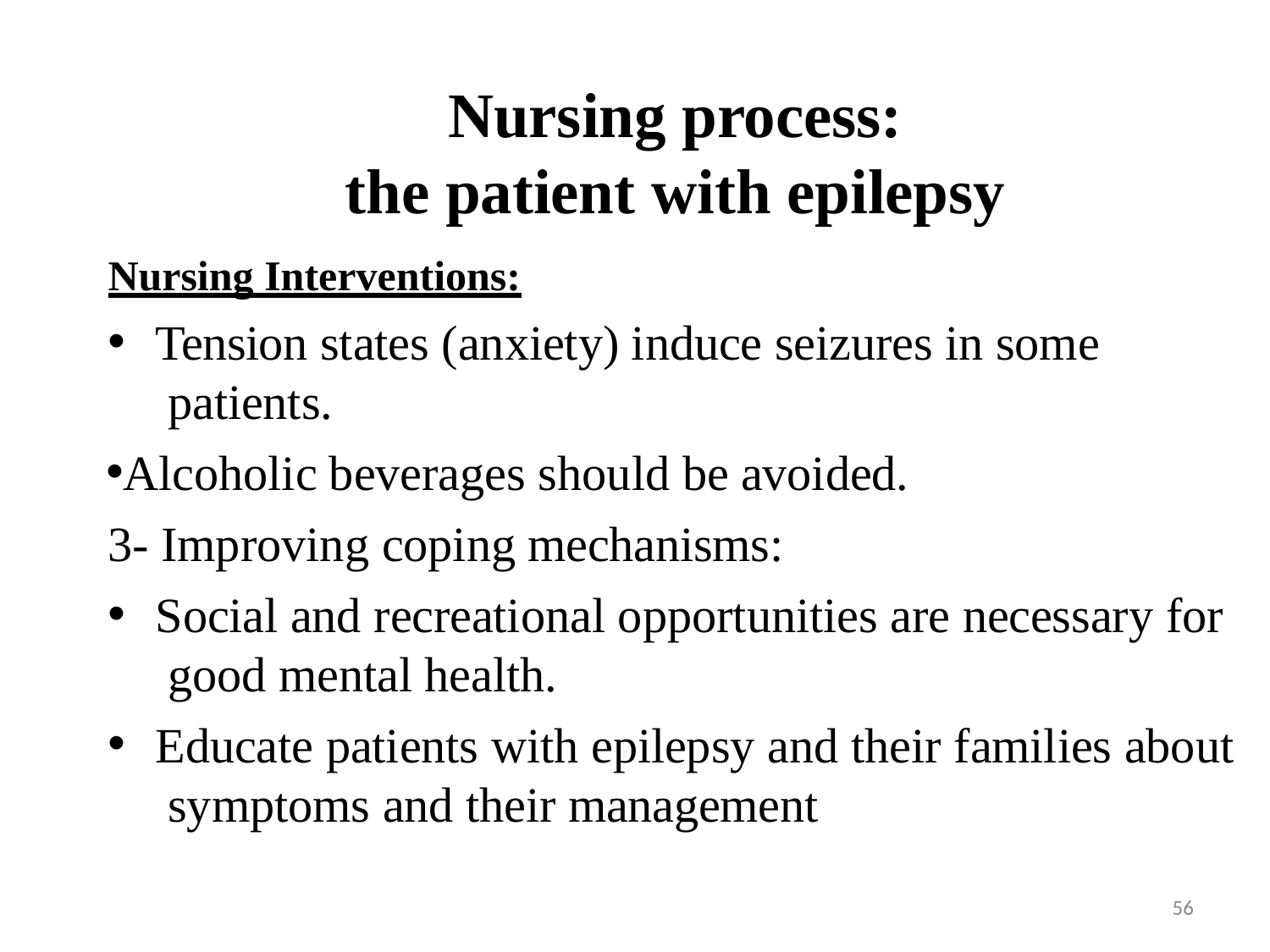

# Nursing process:
the patient with epilepsy
Nursing Interventions:
Tension states (anxiety) induce seizures in some  patients.
Alcoholic beverages should be avoided.  3- Improving coping mechanisms:
Social and recreational opportunities are necessary for  good mental health.
Educate patients with epilepsy and their families about  symptoms and their management
56